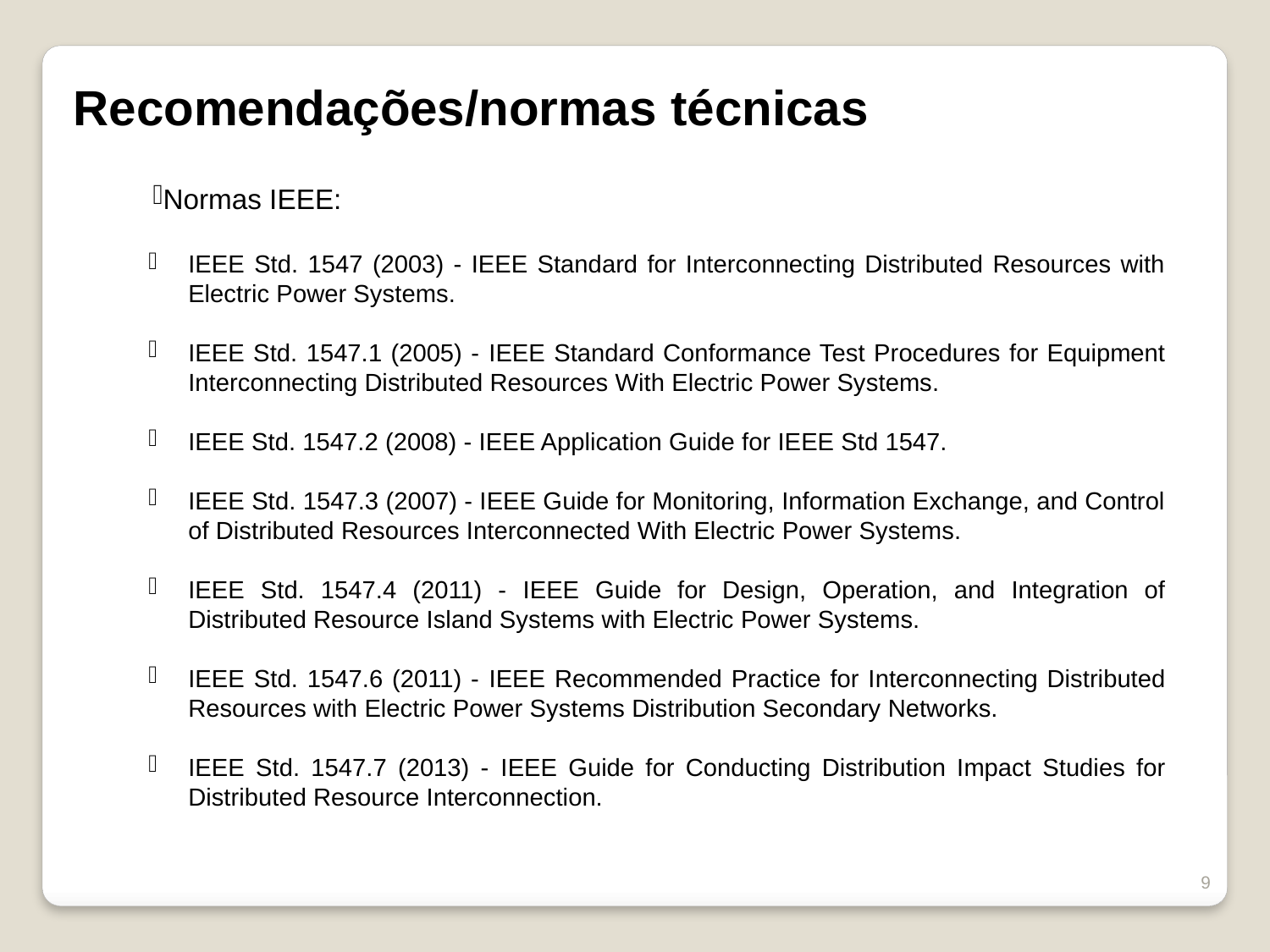

Recomendações/normas técnicas
Normas IEEE:

IEEE Std. 1547 (2003) - IEEE Standard for Interconnecting Distributed Resources with Electric Power Systems.

IEEE Std. 1547.1 (2005) - IEEE Standard Conformance Test Procedures for Equipment Interconnecting Distributed Resources With Electric Power Systems.

IEEE Std. 1547.2 (2008) - IEEE Application Guide for IEEE Std 1547.

IEEE Std. 1547.3 (2007) - IEEE Guide for Monitoring, Information Exchange, and Control of Distributed Resources Interconnected With Electric Power Systems.

IEEE Std. 1547.4 (2011) - IEEE Guide for Design, Operation, and Integration of Distributed Resource Island Systems with Electric Power Systems.

IEEE Std. 1547.6 (2011) - IEEE Recommended Practice for Interconnecting Distributed Resources with Electric Power Systems Distribution Secondary Networks.

IEEE Std. 1547.7 (2013) - IEEE Guide for Conducting Distribution Impact Studies for Distributed Resource Interconnection.
9